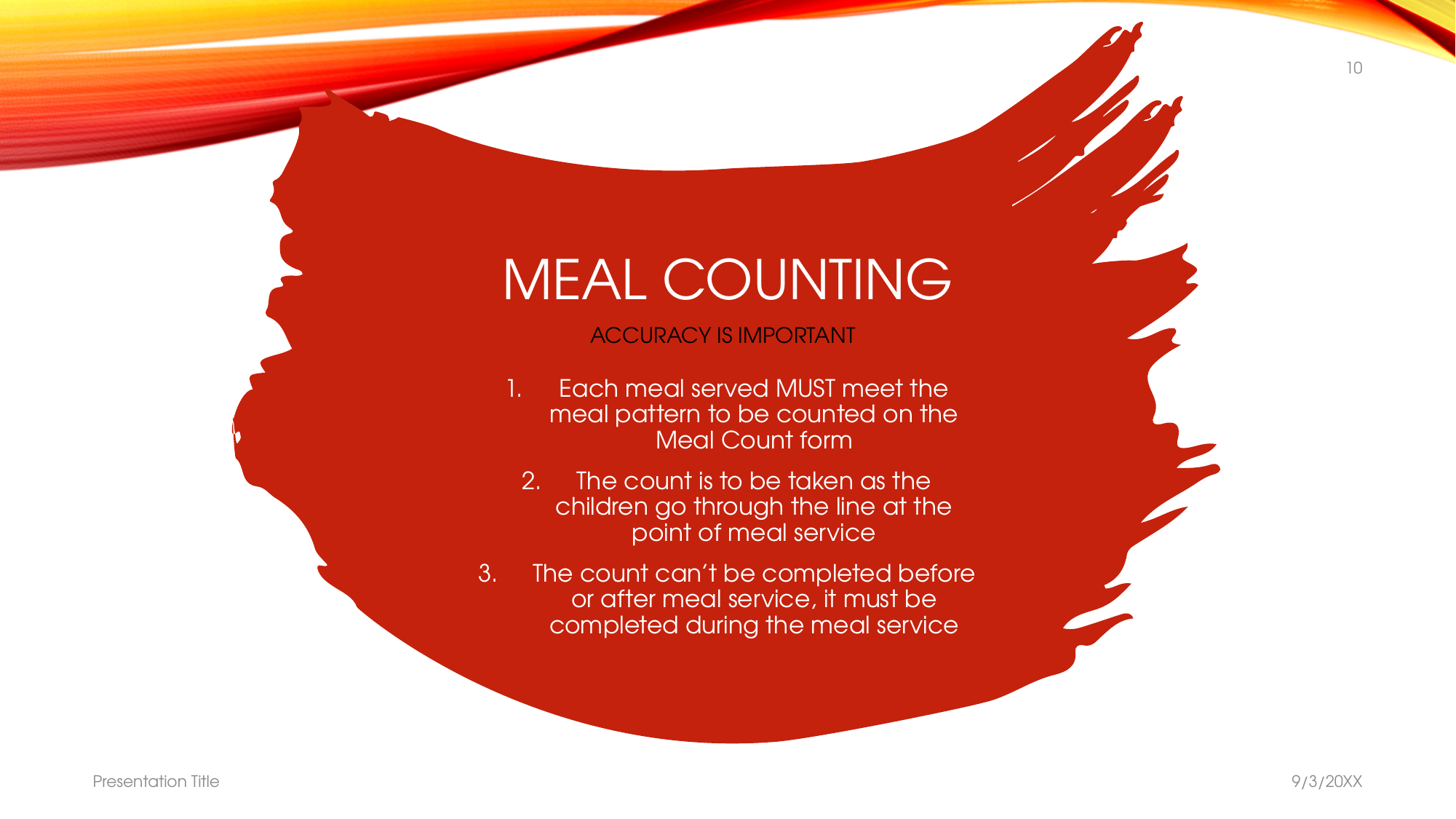

10
# Meal counting
ACCURACY IS IMPORTANT
Each meal served MUST meet the meal pattern to be counted on the Meal Count form
The count is to be taken as the children go through the line at the point of meal service
The count can’t be completed before or after meal service, it must be completed during the meal service
Presentation Title
9/3/20XX